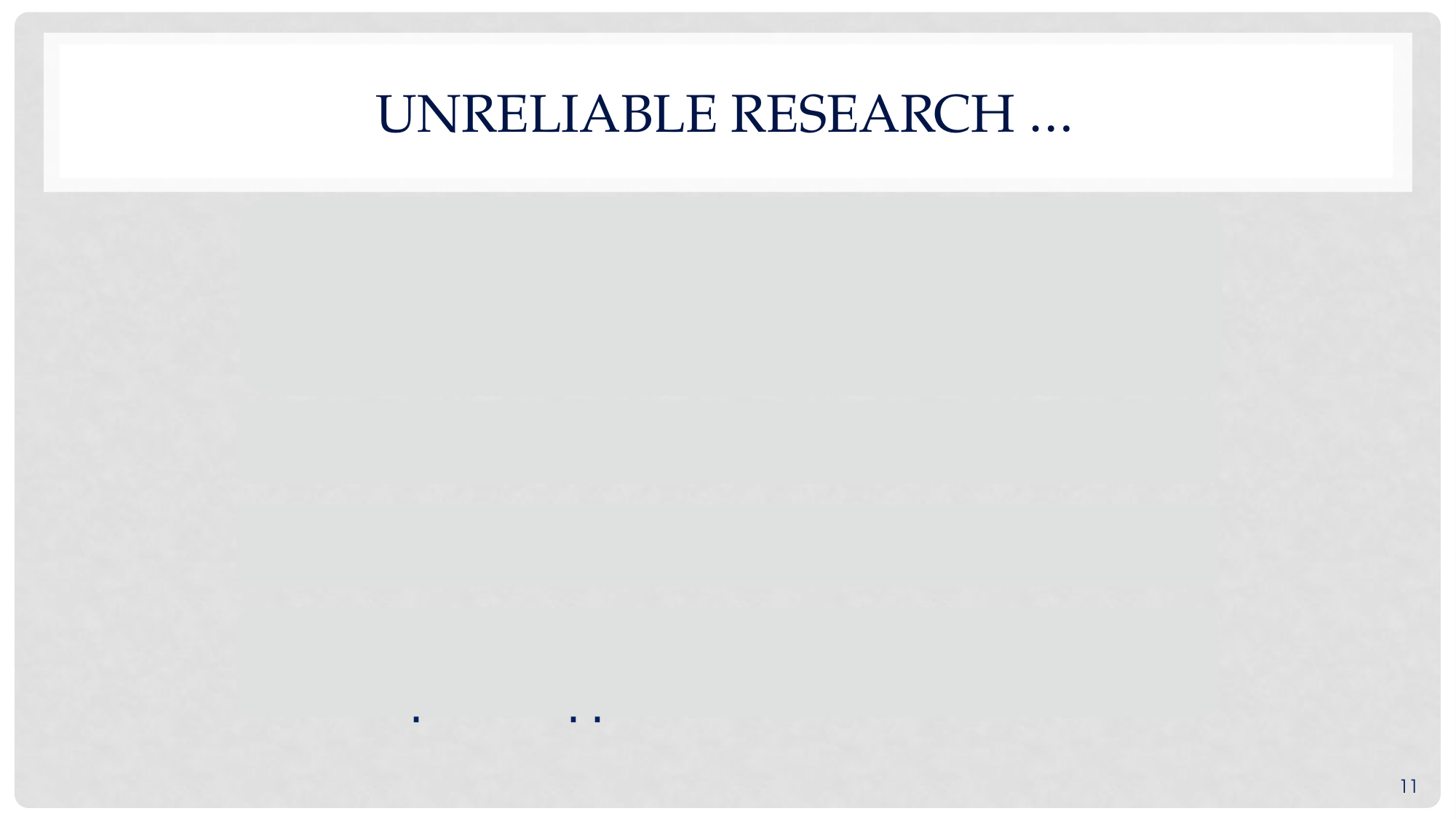

# Unreliable Research …

Stifles advances in science and medicine
Research (including yours) relies on rigor of previous work
Barrier to effective therapies for patients and increasing life- and health spans

Wastes resources (including yours)

Fails current (you) and future generations

Damages credibility of the scientific community and reduces public support

11